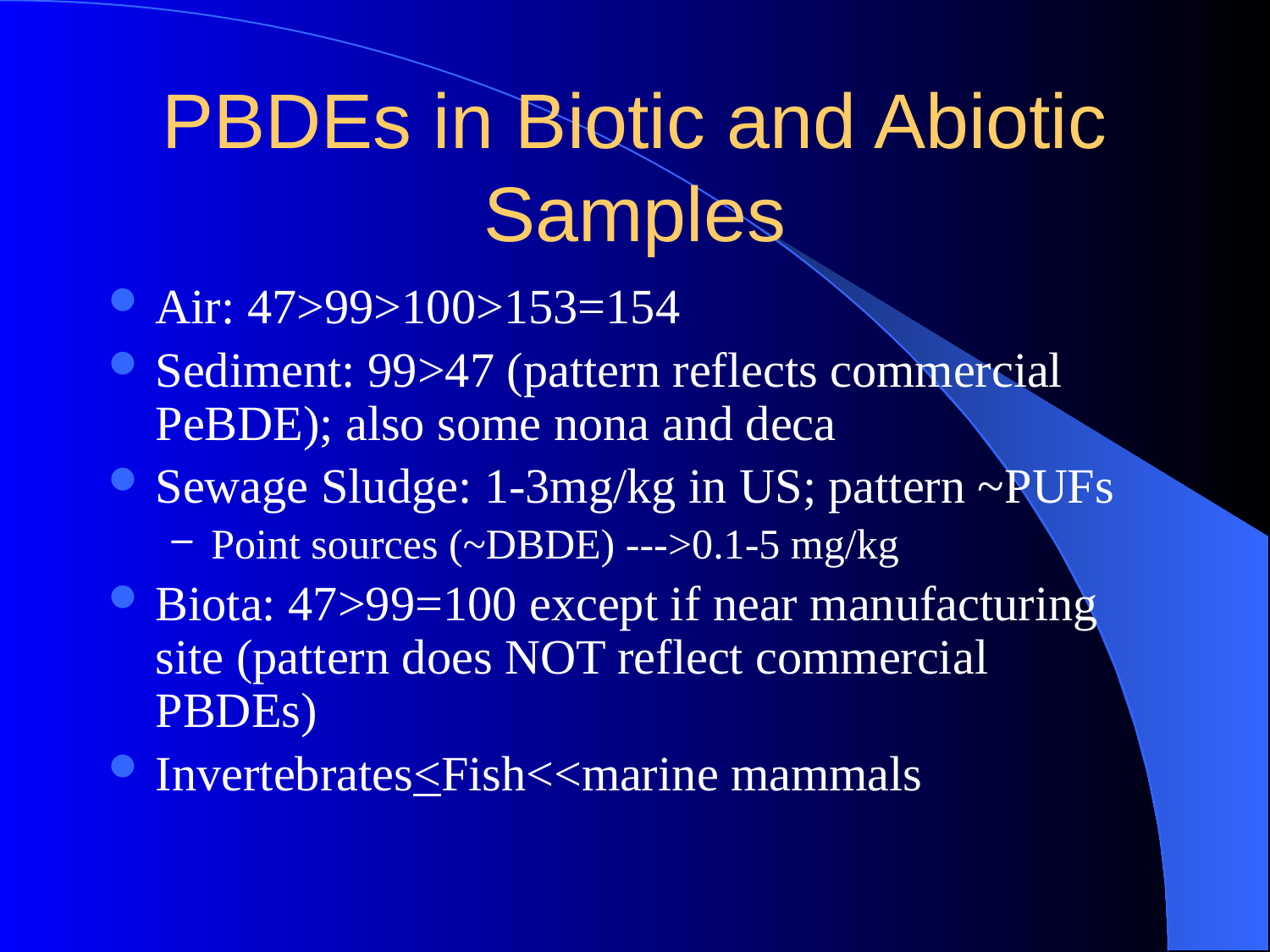

# PBDEs in Biotic and Abiotic Samples
Air: 47>99>100>153=154
Sediment: 99>47 (pattern reflects commercial PeBDE); also some nona and deca
Sewage Sludge: 1-3mg/kg in US; pattern ~PUFs
Point sources (~DBDE) --->0.1-5 mg/kg
Biota: 47>99=100 except if near manufacturing site (pattern does NOT reflect commercial PBDEs)
Invertebrates<Fish<<marine mammals